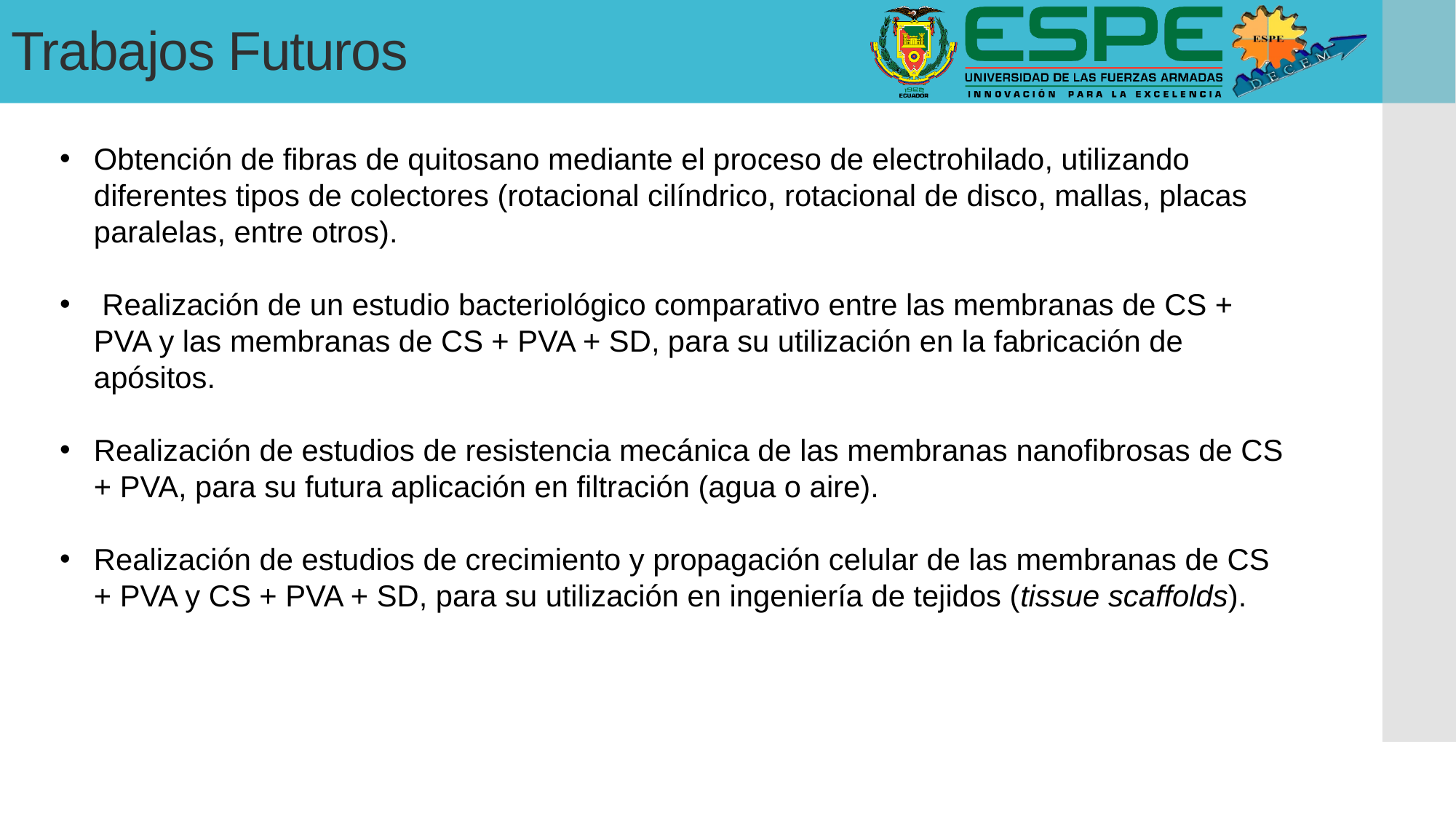

Trabajos Futuros
Obtención de fibras de quitosano mediante el proceso de electrohilado, utilizando diferentes tipos de colectores (rotacional cilíndrico, rotacional de disco, mallas, placas paralelas, entre otros).

 Realización de un estudio bacteriológico comparativo entre las membranas de CS + PVA y las membranas de CS + PVA + SD, para su utilización en la fabricación de apósitos.

Realización de estudios de resistencia mecánica de las membranas nanofibrosas de CS + PVA, para su futura aplicación en filtración (agua o aire).

Realización de estudios de crecimiento y propagación celular de las membranas de CS + PVA y CS + PVA + SD, para su utilización en ingeniería de tejidos (tissue scaffolds).